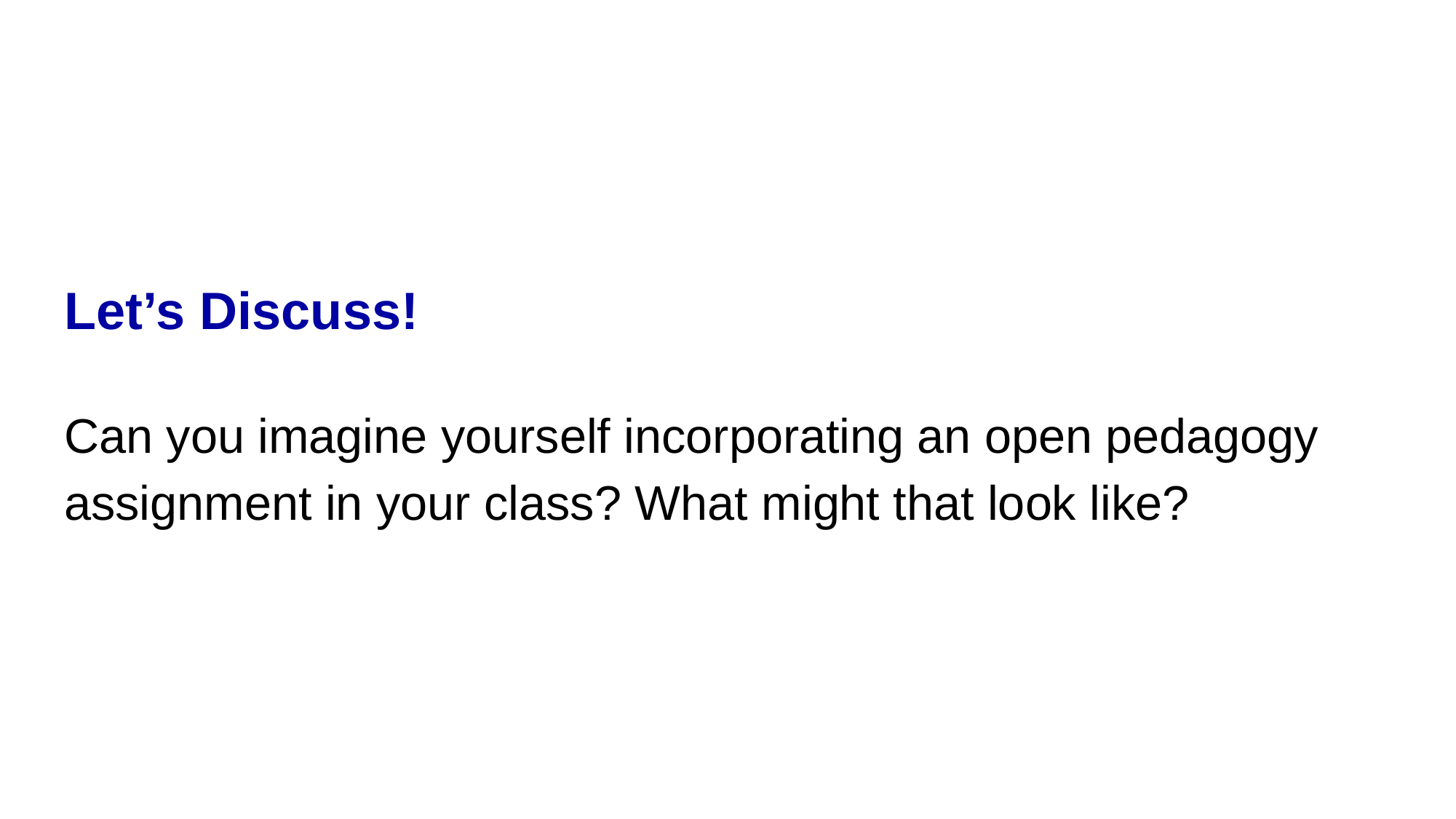

# Let’s Discuss!

Can you imagine yourself incorporating an open pedagogy assignment in your class? What might that look like?